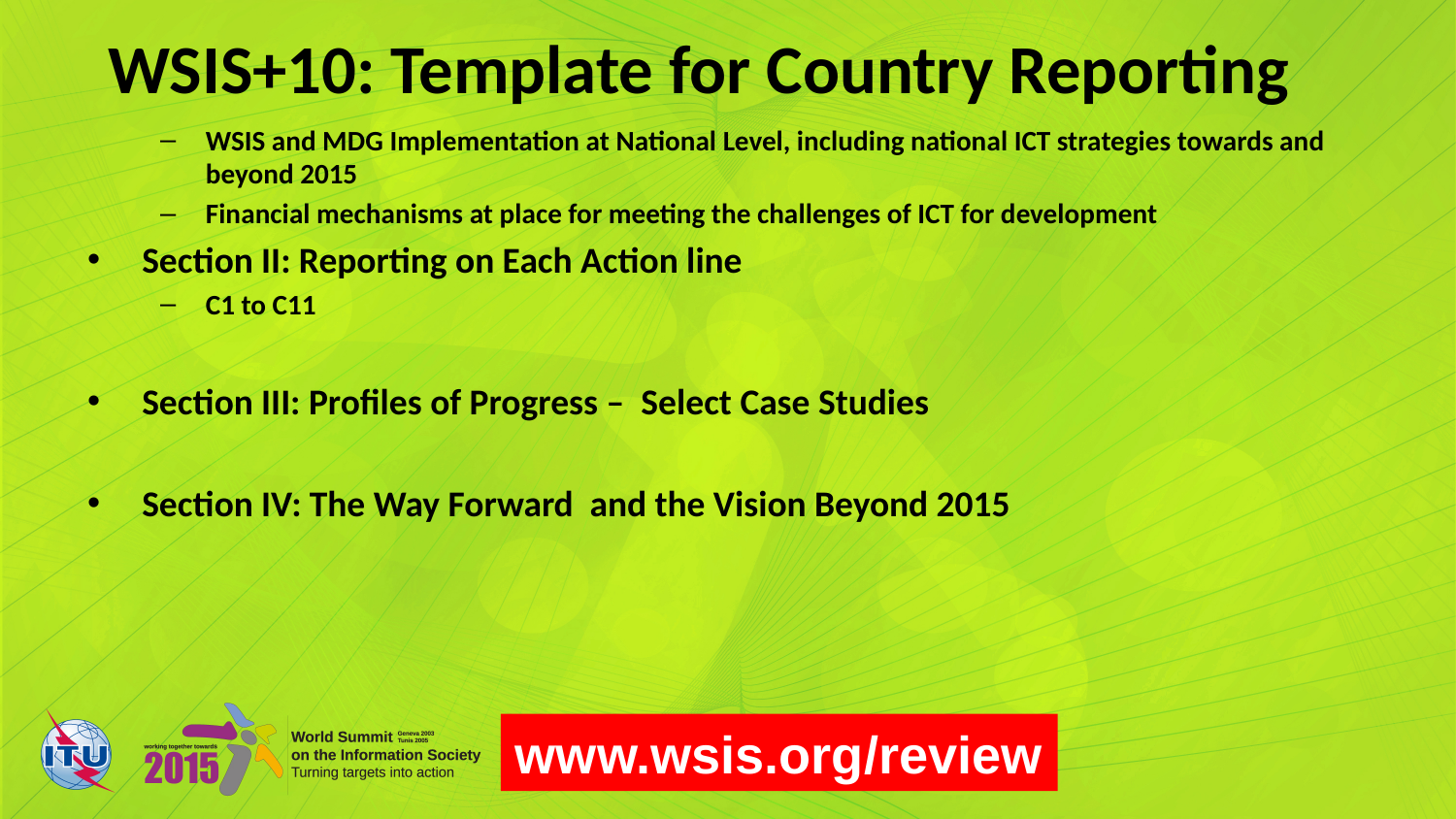

# WSIS+10: Template for Country Reporting

WSIS and MDG Implementation at National Level, including national ICT strategies towards and beyond 2015
Financial mechanisms at place for meeting the challenges of ICT for development
Section II: Reporting on Each Action line
C1 to C11

Section III: Profiles of Progress –  Select Case Studies

Section IV: The Way Forward  and the Vision Beyond 2015

www.wsis.org/review